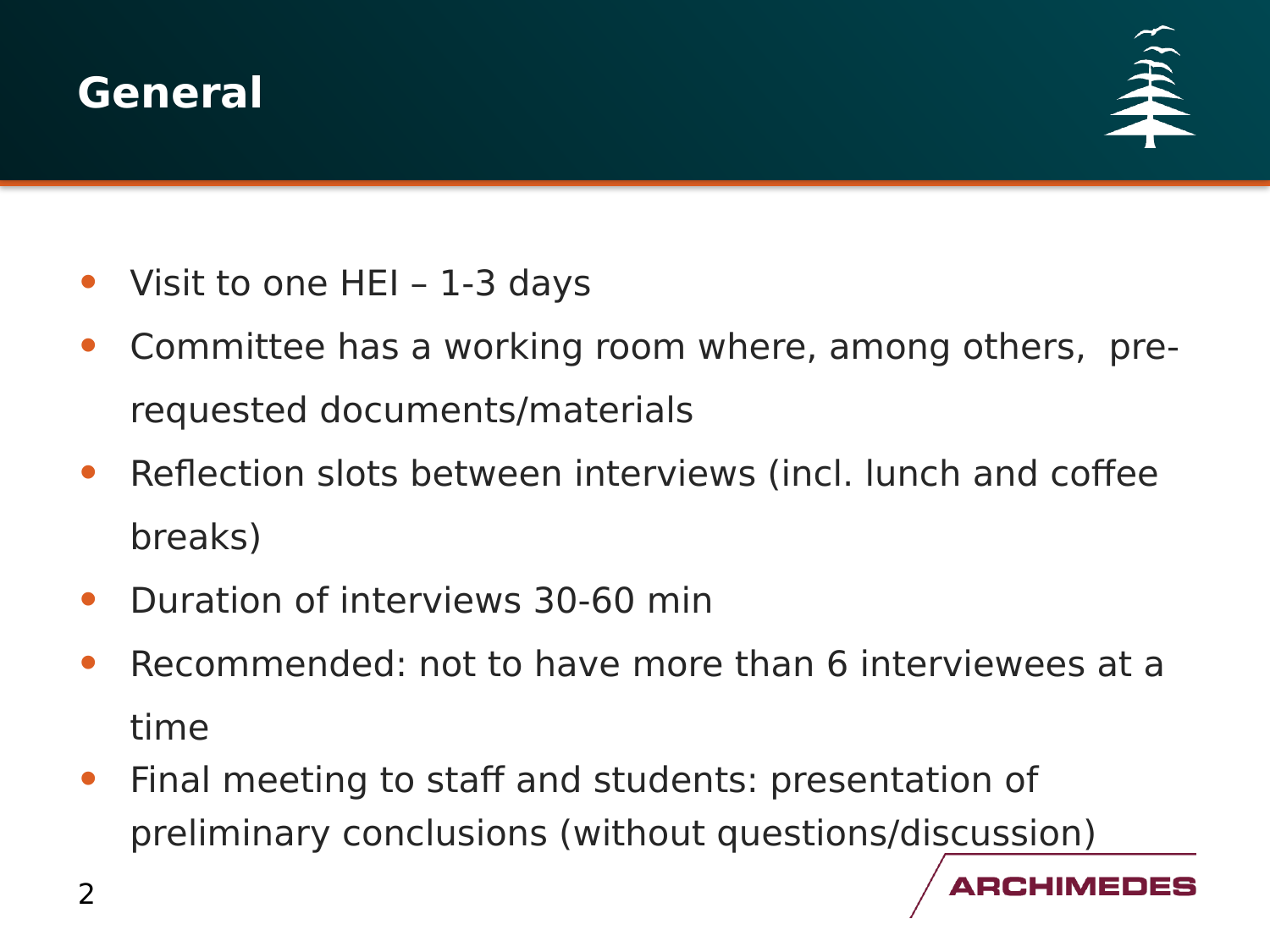

# General
Visit to one HEI – 1-3 days
Committee has a working room where, among others,  pre-requested documents/materials
Reflection slots between interviews (incl. lunch and coffee breaks)
Duration of interviews 30-60 min
Recommended: not to have more than 6 interviewees at a time
Final meeting to staff and students: presentation of preliminary conclusions (without questions/discussion)

2